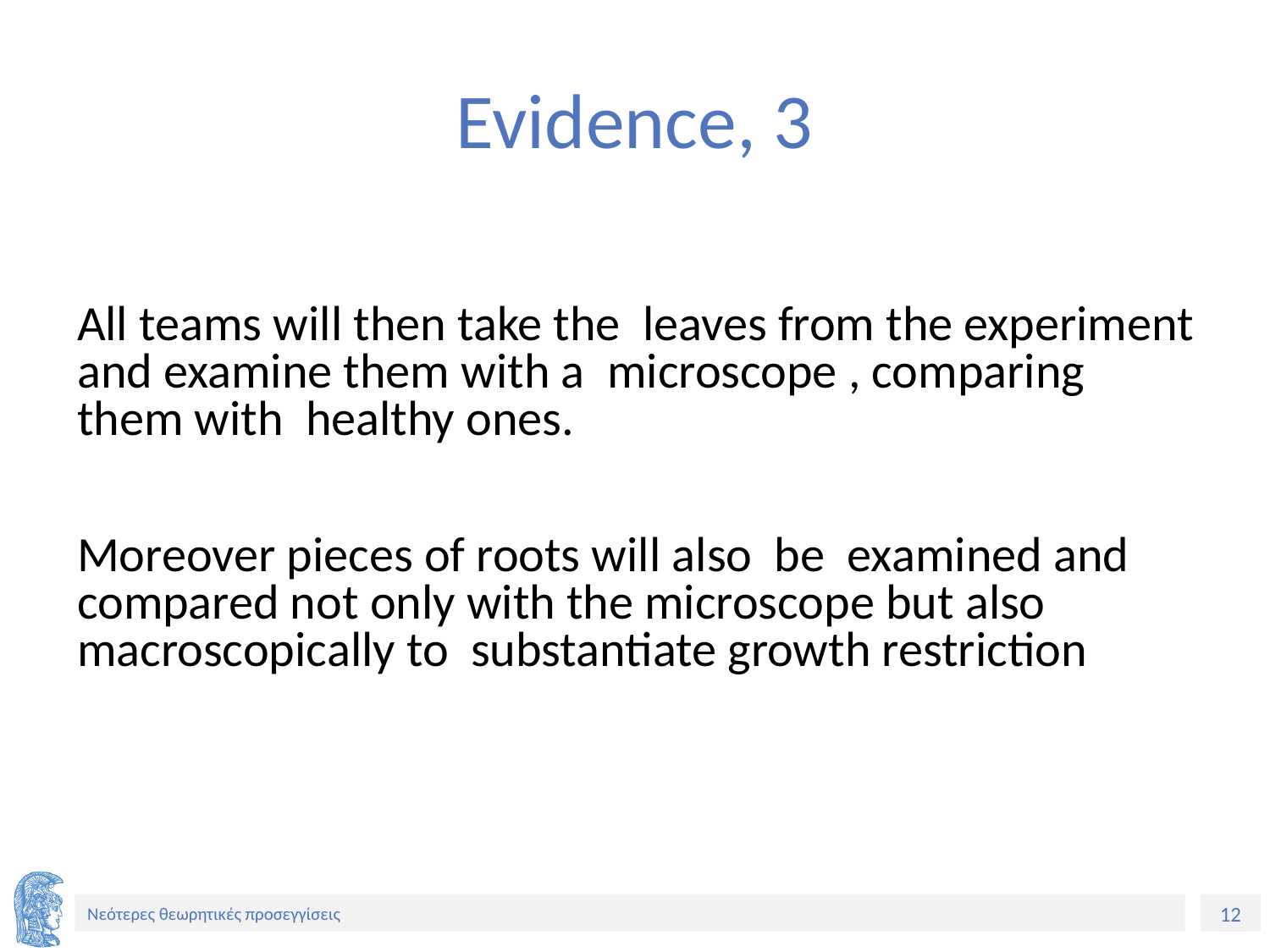

# Evidence, 3

All teams will then take the  leaves from the experiment and examine them with a  microscope , comparing them with  healthy ones.

Moreover pieces of roots will also  be  examined and compared not only with the microscope but also  macroscopically to  substantiate growth restriction